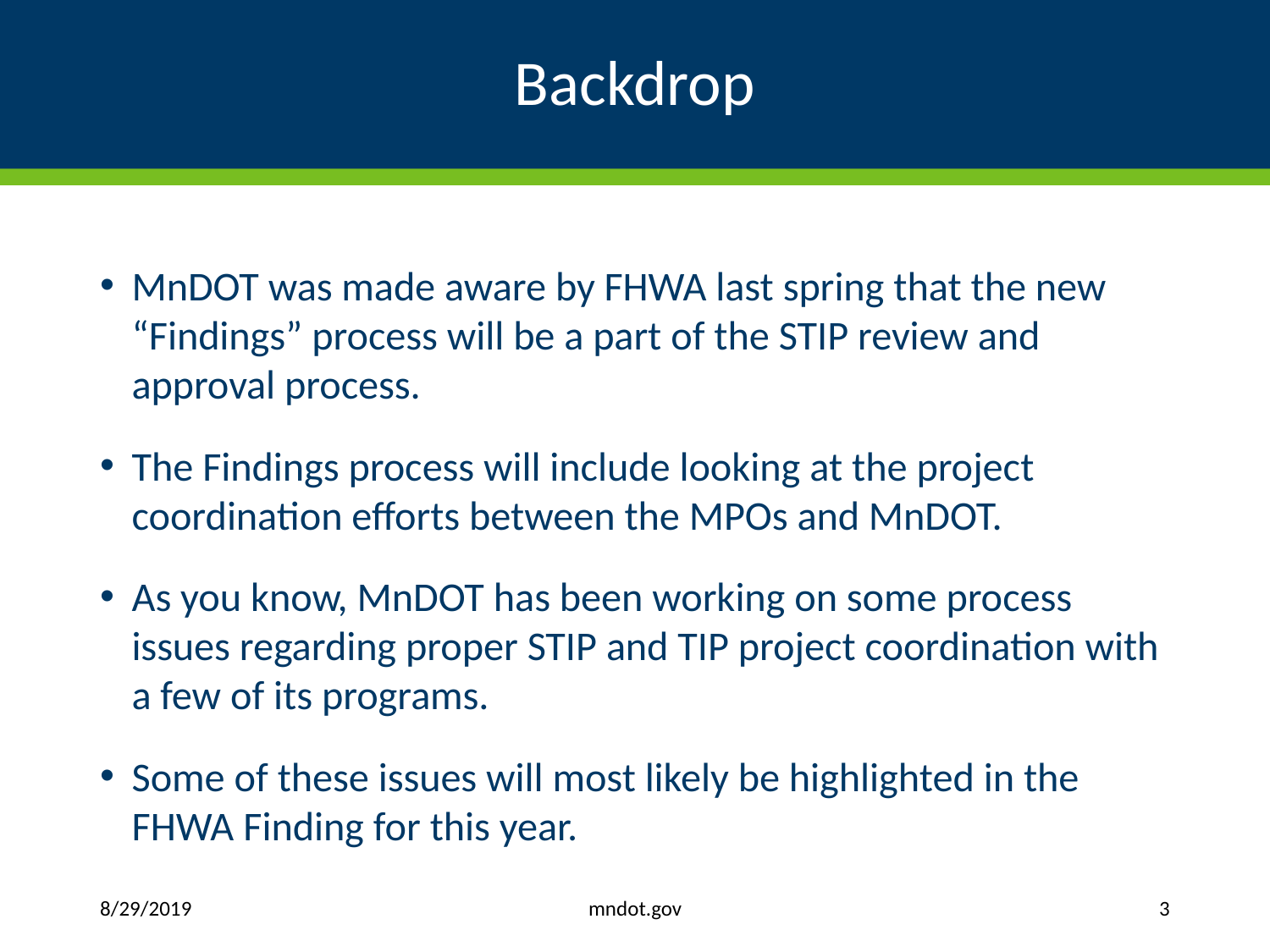

# Backdrop
MnDOT was made aware by FHWA last spring that the new “Findings” process will be a part of the STIP review and approval process.
The Findings process will include looking at the project coordination efforts between the MPOs and MnDOT.
As you know, MnDOT has been working on some process issues regarding proper STIP and TIP project coordination with a few of its programs.
Some of these issues will most likely be highlighted in the FHWA Finding for this year.
mndot.gov
8/29/2019
3